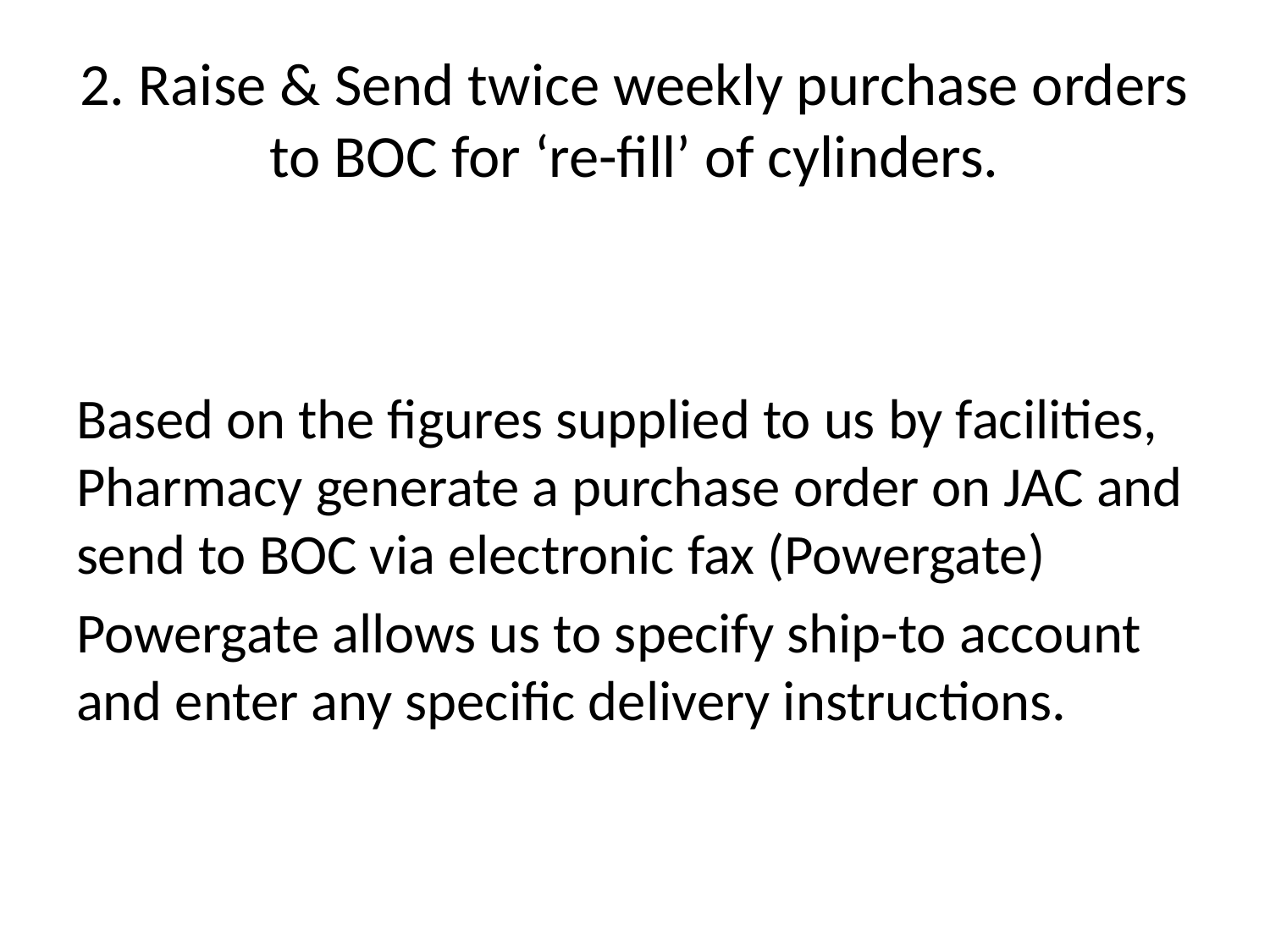

# 2. Raise & Send twice weekly purchase orders to BOC for ‘re-fill’ of cylinders.
Based on the figures supplied to us by facilities, Pharmacy generate a purchase order on JAC and send to BOC via electronic fax (Powergate)
Powergate allows us to specify ship-to account and enter any specific delivery instructions.